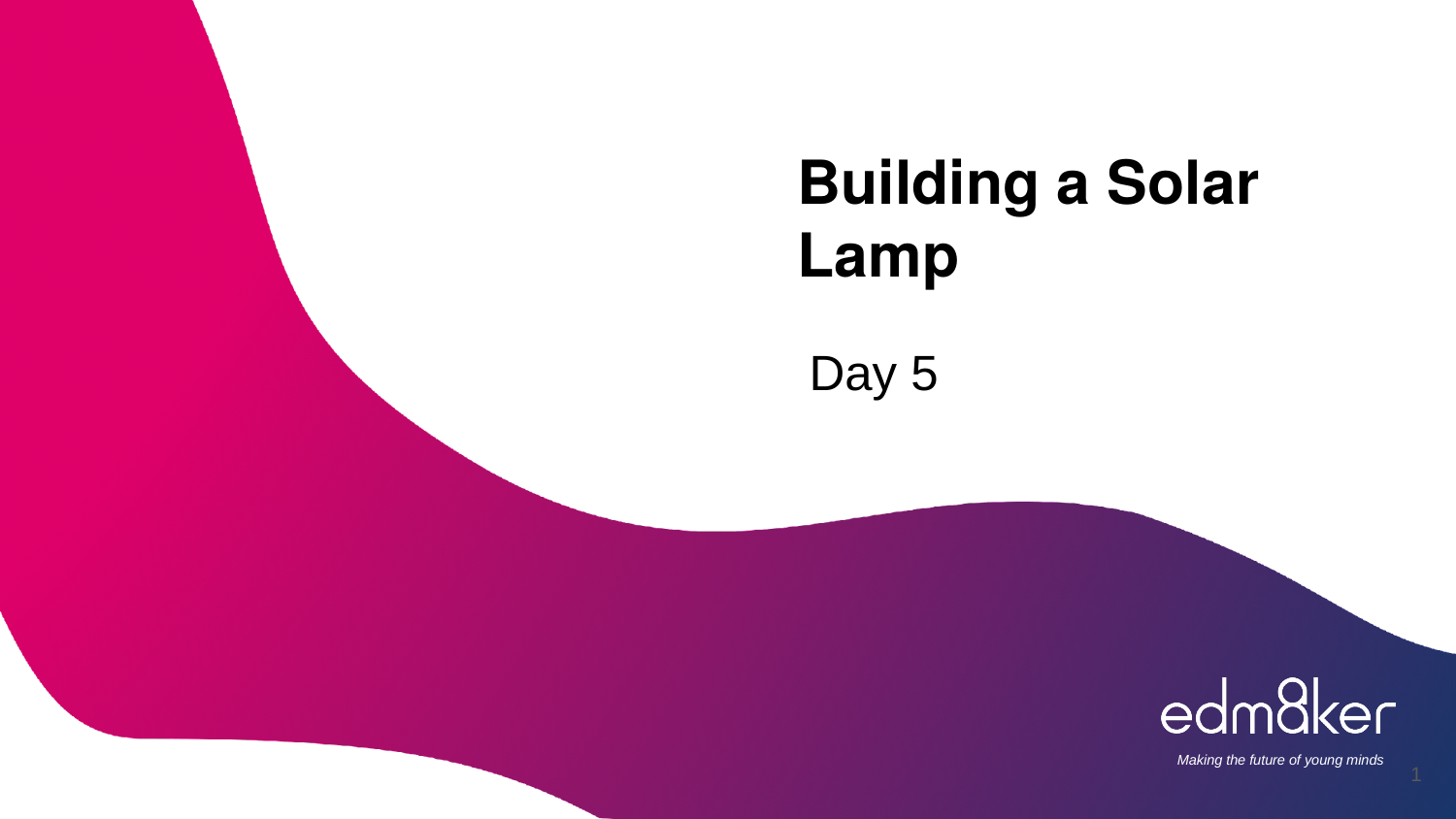

# Building a Solar Lamp
Day 5
1